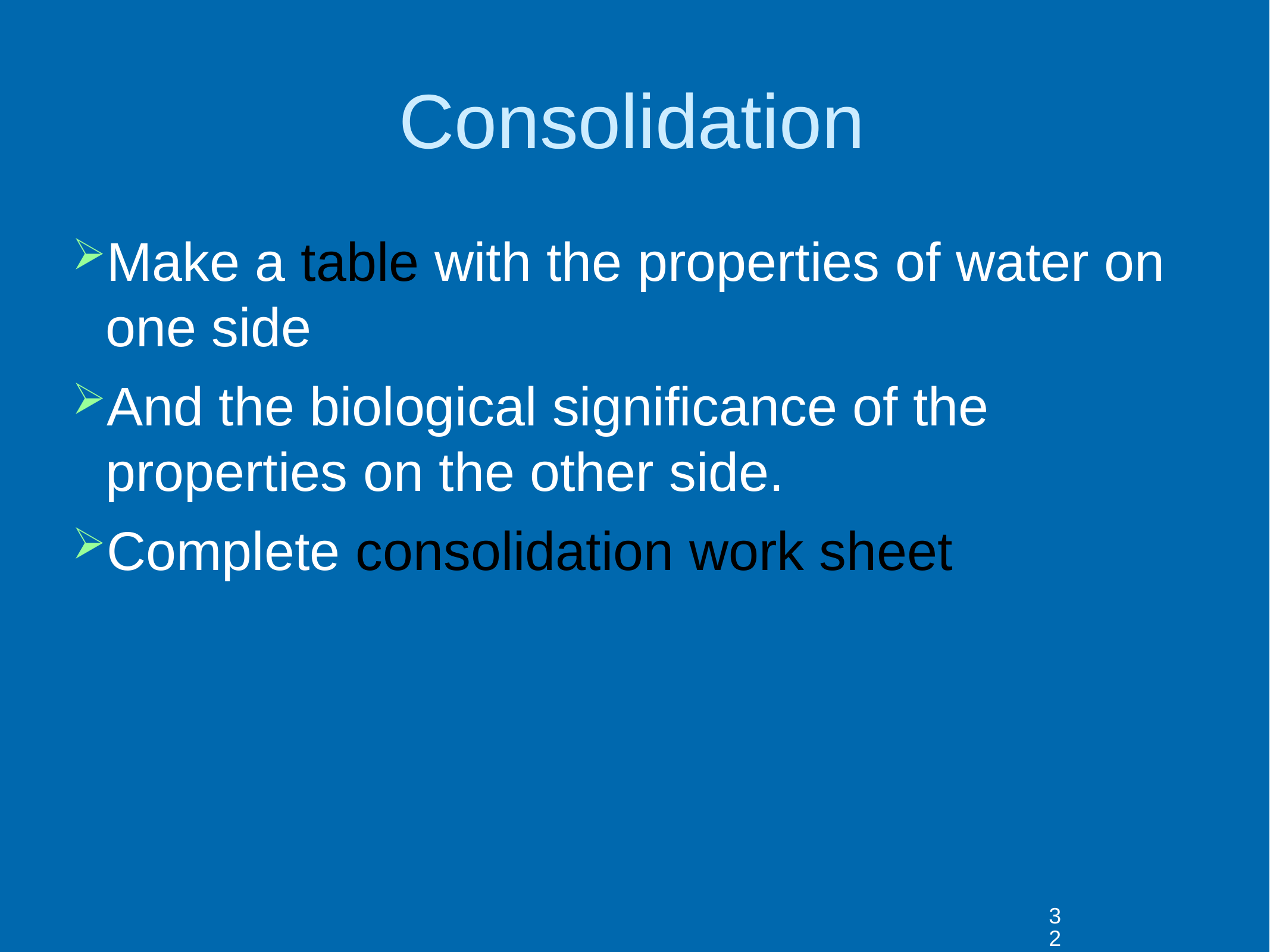

# Consolidation
Make a table with the properties of water on one side
And the biological significance of the properties on the other side.
Complete consolidation work sheet
32